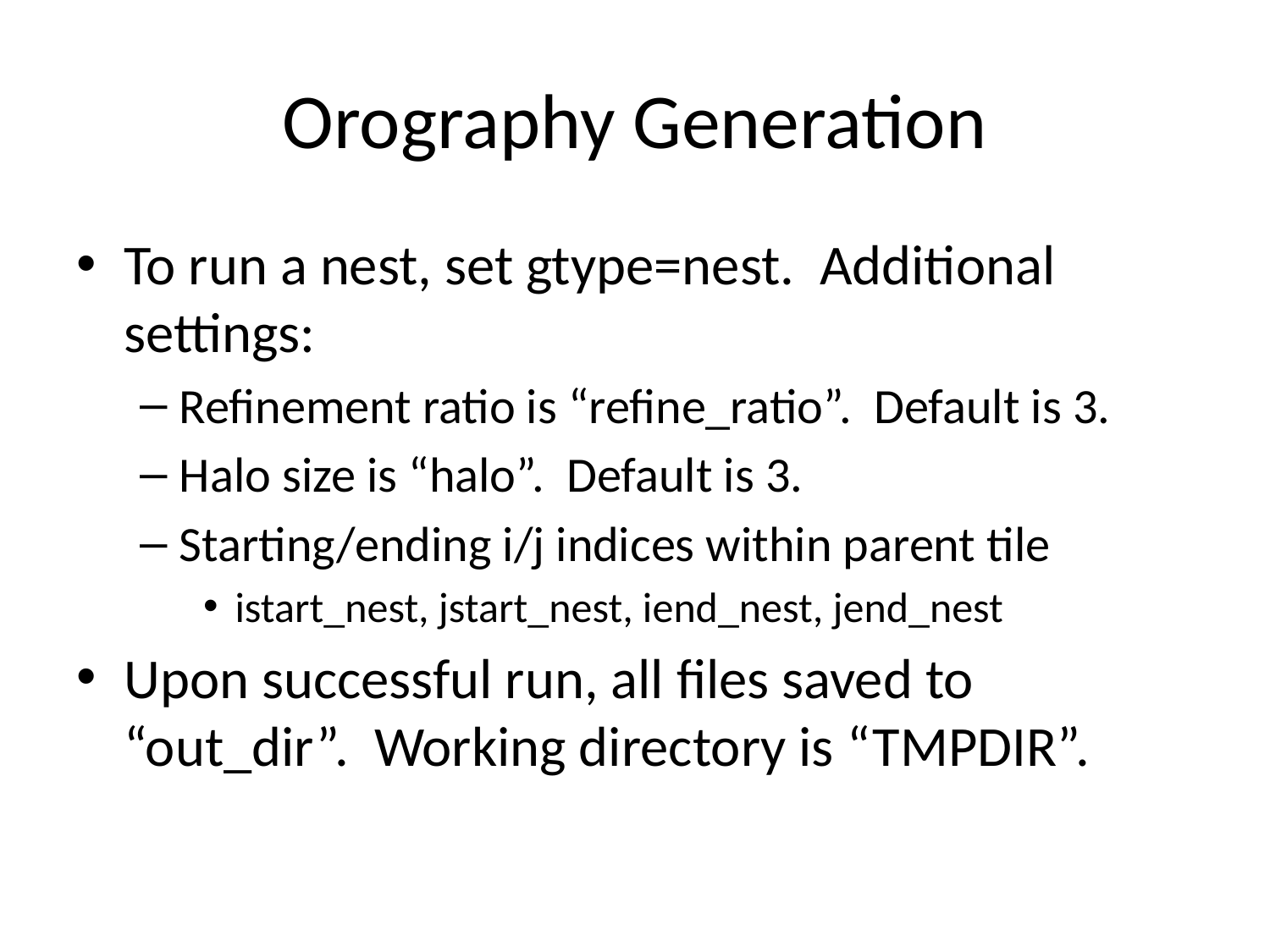

# Orography Generation
To run a nest, set gtype=nest.  Additional settings:
Refinement ratio is “refine_ratio”.  Default is 3.
Halo size is “halo”.  Default is 3.
Starting/ending i/j indices within parent tile
istart_nest, jstart_nest, iend_nest, jend_nest
Upon successful run, all files saved to “out_dir”.  Working directory is “TMPDIR”.